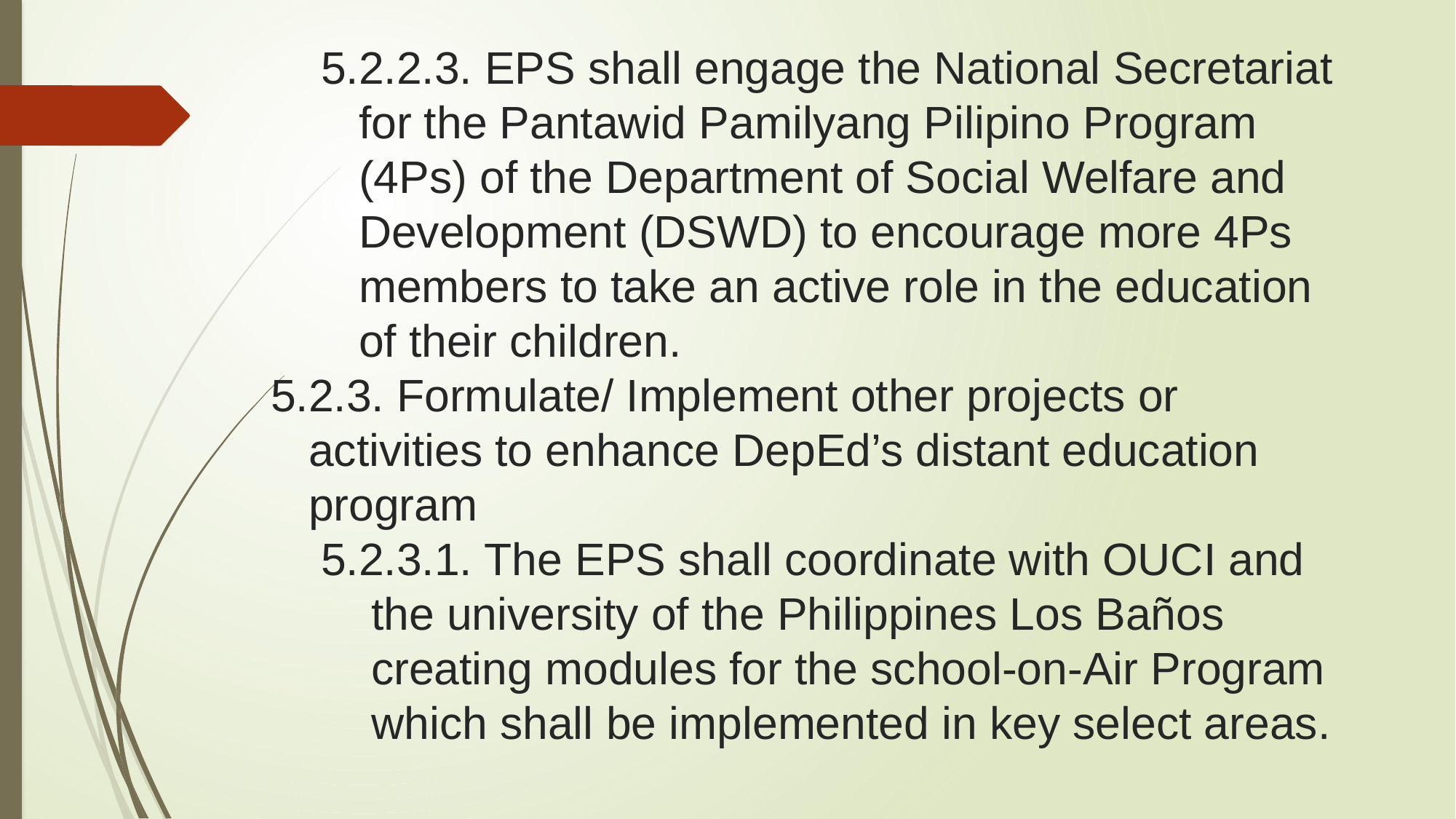

# 5.2.2.3. EPS shall engage the National Secretariat for the Pantawid Pamilyang Pilipino Program (4Ps) of the Department of Social Welfare and Development (DSWD) to encourage more 4Ps members to take an active role in the education of their children. 5.2.3. Formulate/ Implement other projects or activities to enhance DepEd’s distant education program 5.2.3.1. The EPS shall coordinate with OUCI and the university of the Philippines Los Baños creating modules for the school-on-Air Program which shall be implemented in key select areas.